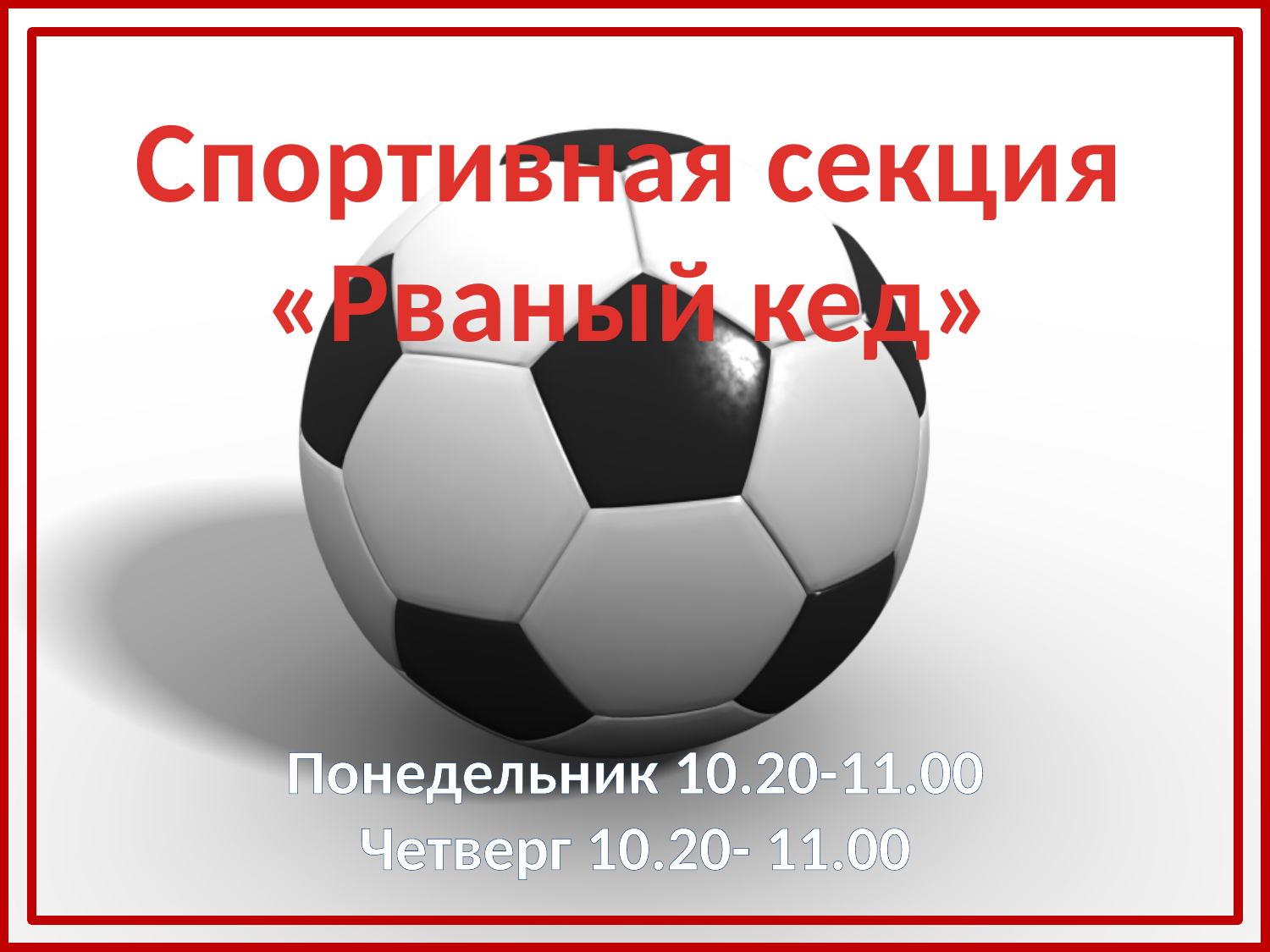

Спортивная секция
«Рваный кед»
Понедельник 10.20-11.00
Четверг 10.20- 11.00